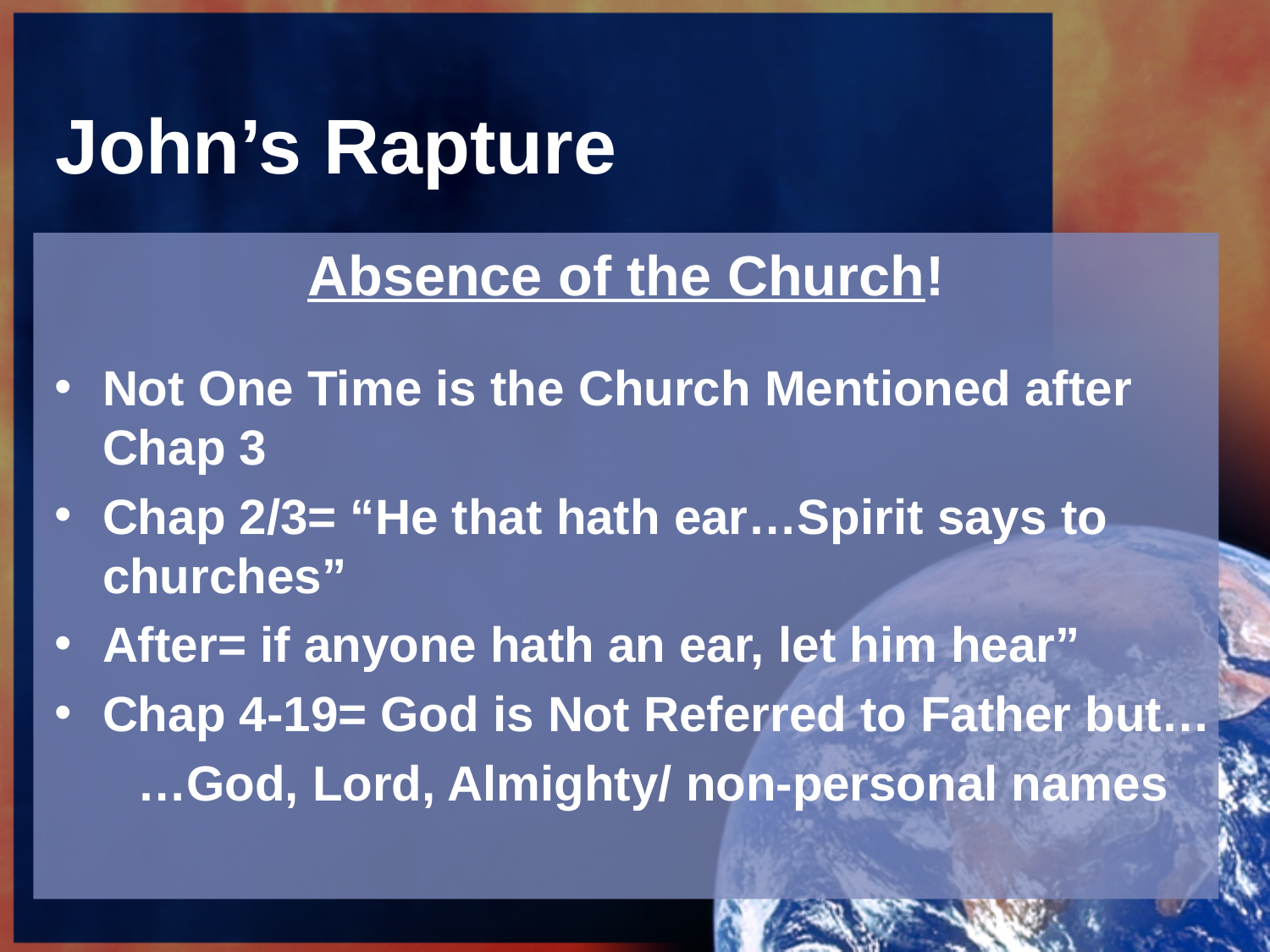

# John’s Rapture
Absence of the Church!

Not One Time is the Church Mentioned after Chap 3
Chap 2/3= “He that hath ear…Spirit says to churches”
After= if anyone hath an ear, let him hear”
Chap 4-19= God is Not Referred to Father but…
      …God, Lord, Almighty/ non-personal names